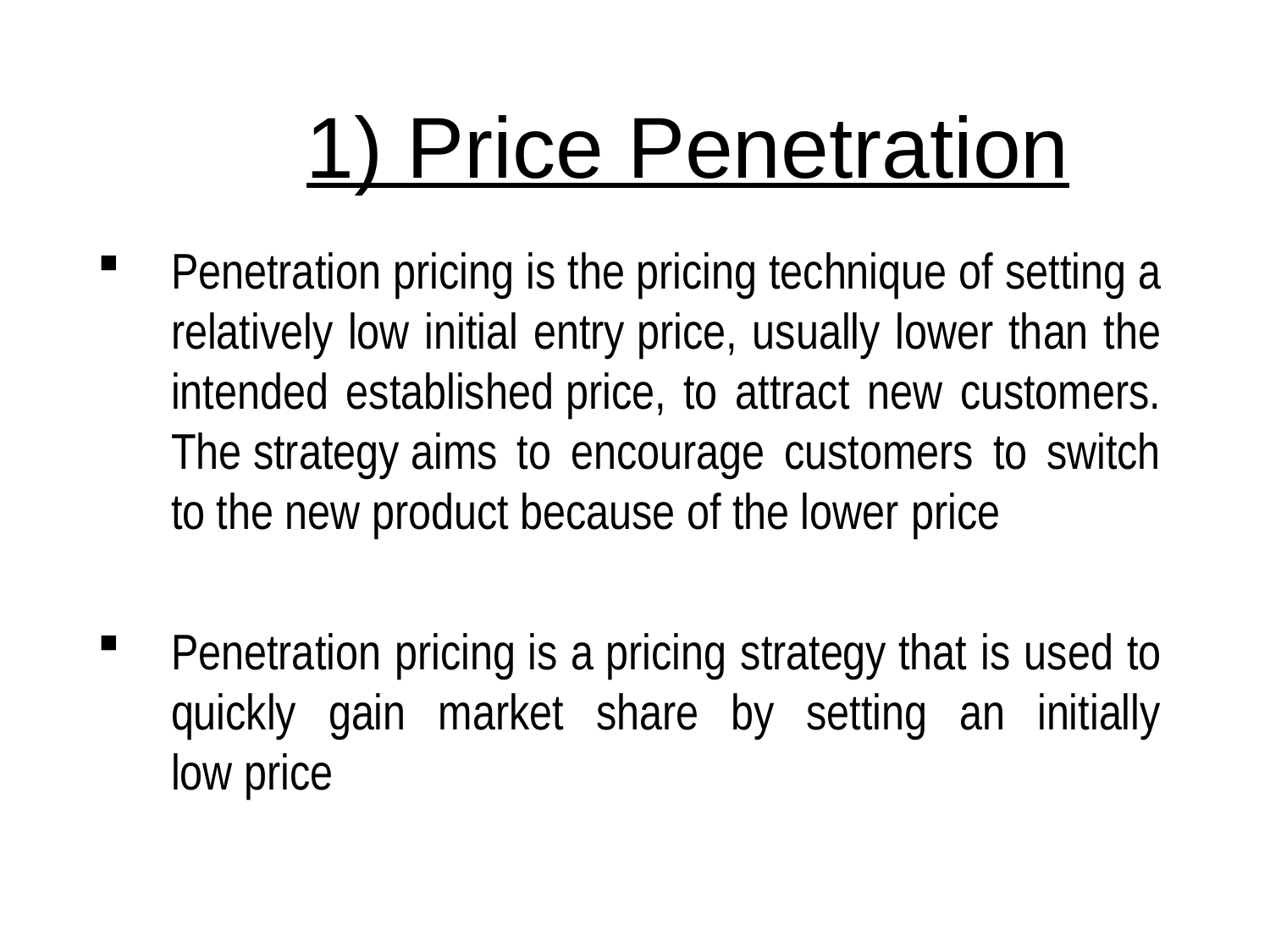

# 1) Price Penetration
Penetration pricing is the pricing technique of setting a relatively low initial entry price, usually lower than the intended established price, to attract new customers. The strategy aims to encourage customers to switch to the new product because of the lower price

Penetration pricing is a pricing strategy that is used to quickly gain market share by setting an initially low price